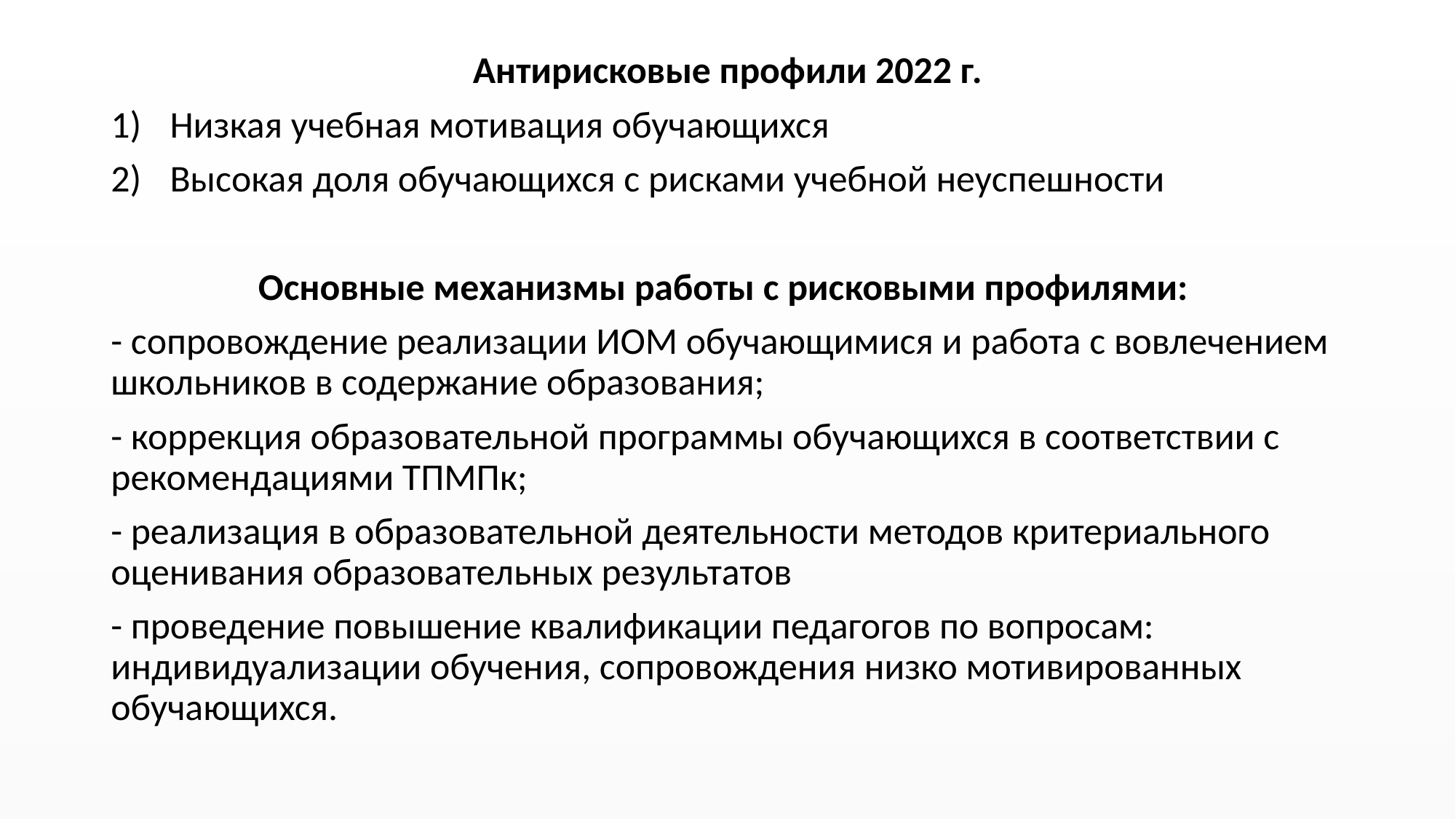

Антирисковые профили 2022 г.
Низкая учебная мотивация обучающихся
Высокая доля обучающихся с рисками учебной неуспешности

Основные механизмы работы с рисковыми профилями:
- сопровождение реализации ИОМ обучающимися и работа с вовлечением школьников в содержание образования;
- коррекция образовательной программы обучающихся в соответствии с  рекомендациями ТПМПк;
- реализация в образовательной деятельности методов критериального оценивания образовательных результатов
- проведение повышение квалификации педагогов по вопросам: индивидуализации обучения, сопровождения низко мотивированных обучающихся.